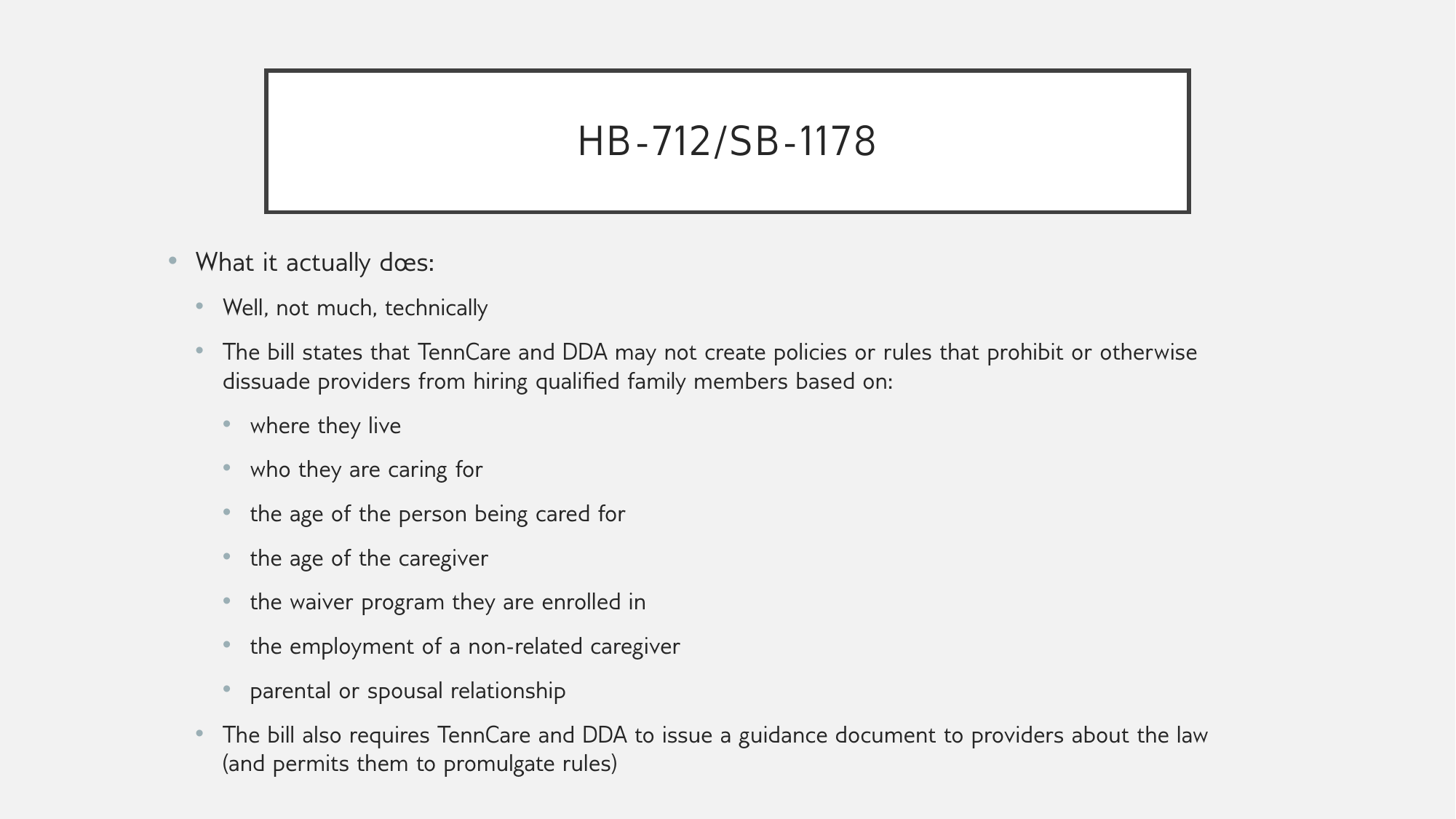

# HB-712/SB-1178
What it actually does:
Well, not much, technically
The bill states that TennCare and DDA may not create policies or rules that prohibit or otherwise dissuade providers from hiring qualified family members based on:
where they live
who they are caring for
the age of the person being cared for
the age of the caregiver
the waiver program they are enrolled in
the employment of a non-related caregiver
parental or spousal relationship
The bill also requires TennCare and DDA to issue a guidance document to providers about the law (and permits them to promulgate rules)